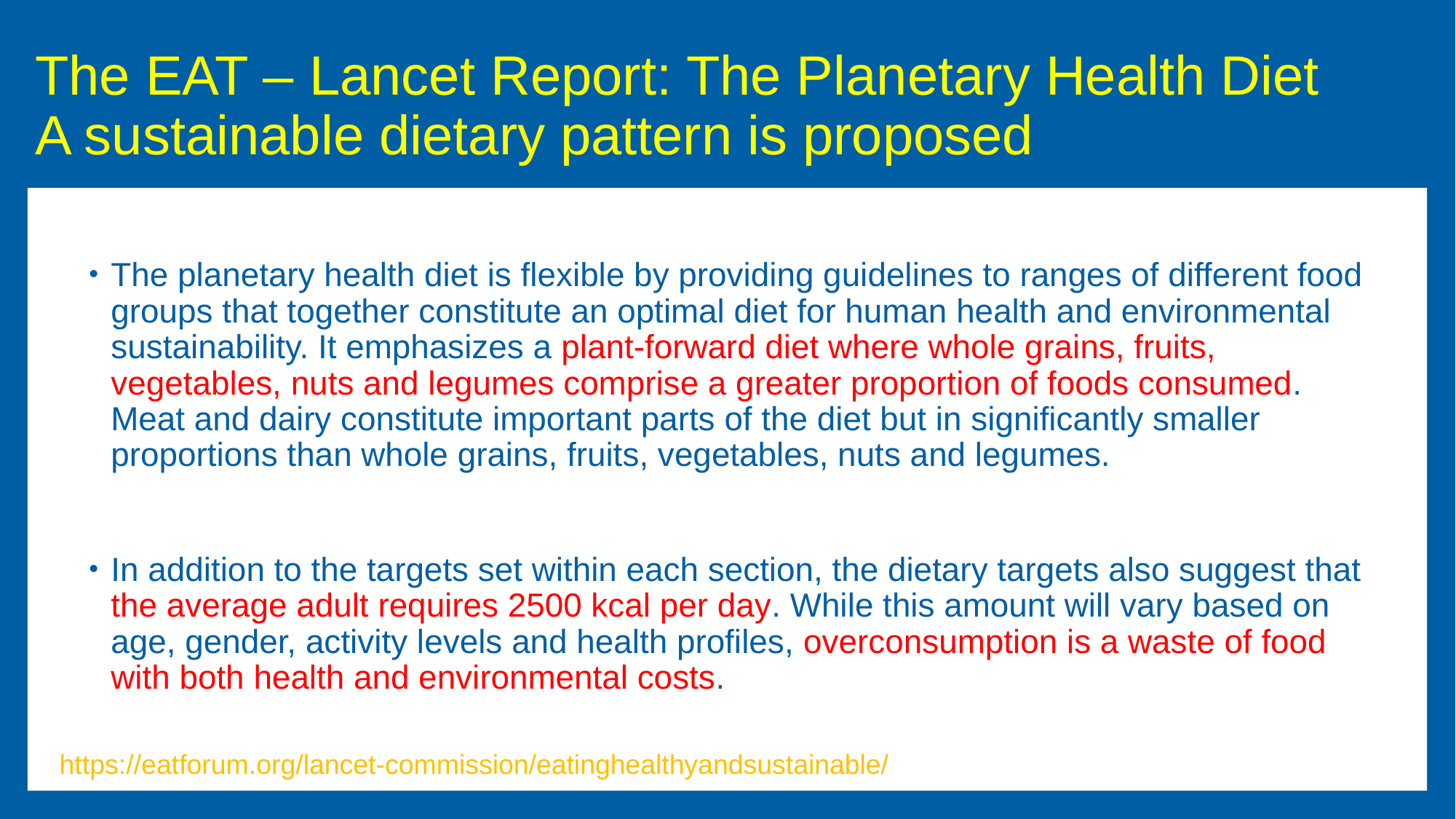

# The EAT – Lancet Report: The Planetary Health Diet A sustainable dietary pattern is proposed
The planetary health diet is flexible by providing guidelines to ranges of different food groups that together constitute an optimal diet for human health and environmental sustainability. It emphasizes a plant-forward diet where whole grains, fruits, vegetables, nuts and legumes comprise a greater proportion of foods consumed. Meat and dairy constitute important parts of the diet but in significantly smaller proportions than whole grains, fruits, vegetables, nuts and legumes.

In addition to the targets set within each section, the dietary targets also suggest that the average adult requires 2500 kcal per day. While this amount will vary based on age, gender, activity levels and health profiles, overconsumption is a waste of food with both health and environmental costs.

https://eatforum.org/lancet-commission/eatinghealthyandsustainable/